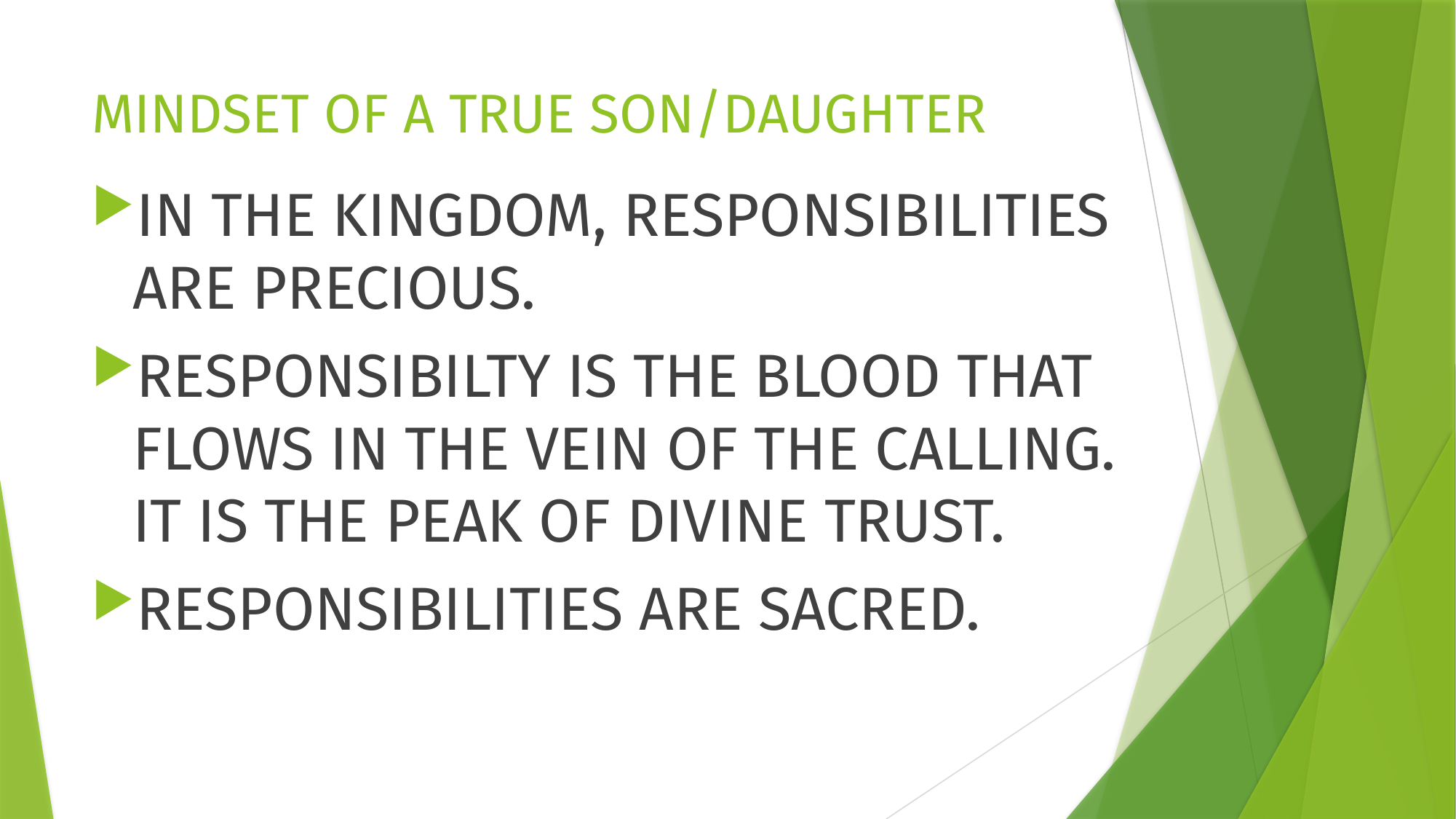

# MINDSET OF A TRUE SON/DAUGHTER
IN THE KINGDOM, RESPONSIBILITIES ARE PRECIOUS.
RESPONSIBILTY IS THE BLOOD THAT FLOWS IN THE VEIN OF THE CALLING. IT IS THE PEAK OF DIVINE TRUST.
RESPONSIBILITIES ARE SACRED.